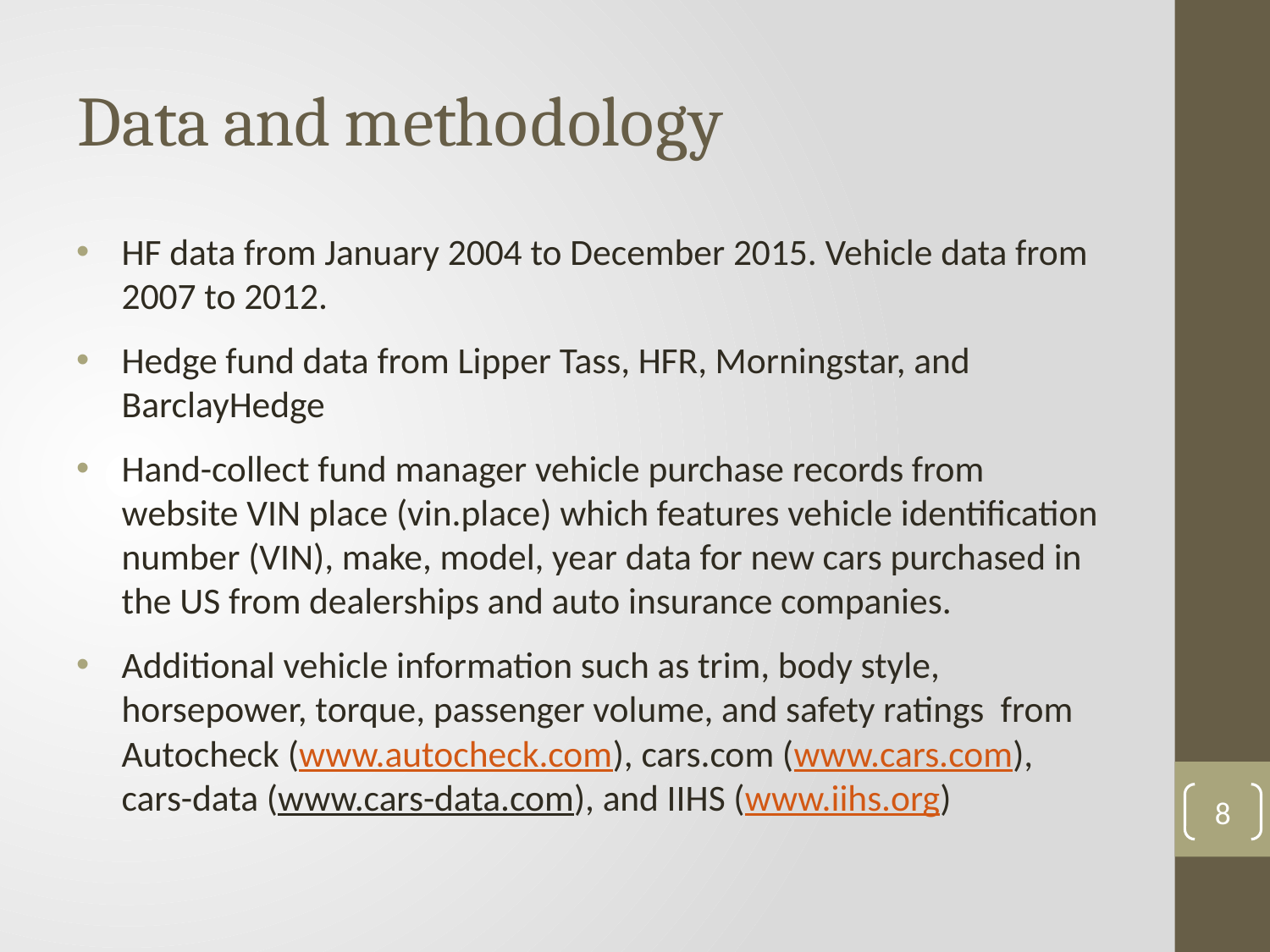

# Data and methodology
HF data from January 2004 to December 2015. Vehicle data from 2007 to 2012.
Hedge fund data from Lipper Tass, HFR, Morningstar, and BarclayHedge
Hand-collect fund manager vehicle purchase records from website VIN place (vin.place) which features vehicle identification number (VIN), make, model, year data for new cars purchased in the US from dealerships and auto insurance companies.
Additional vehicle information such as trim, body style, horsepower, torque, passenger volume, and safety ratings  from Autocheck (www.autocheck.com), cars.com (www.cars.com), cars-data (www.cars-data.com), and IIHS (www.iihs.org)
8